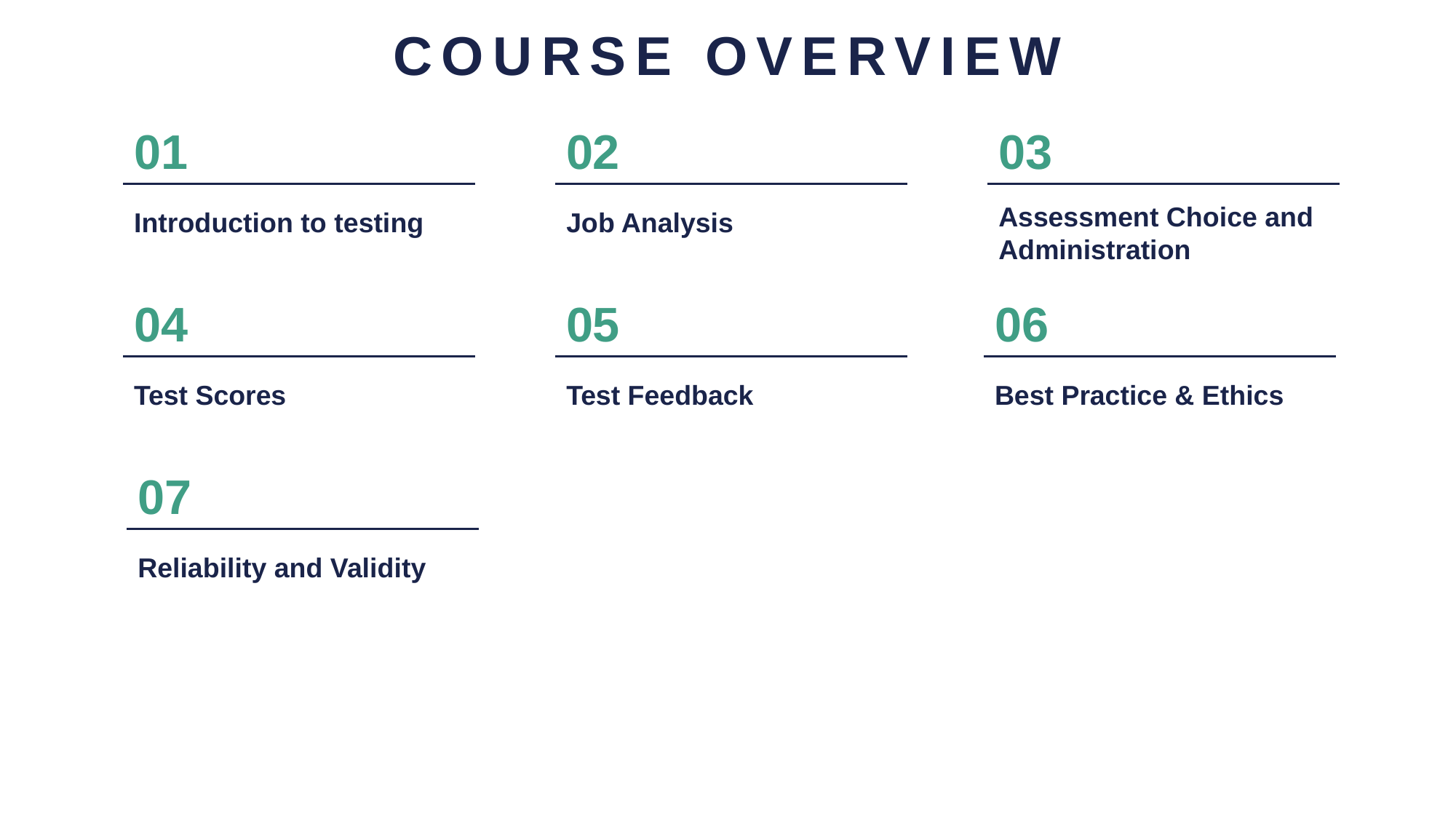

01
02
03
Introduction to testing
Job Analysis
Assessment Choice and Administration
04
05
06
Test Scores
Test Feedback
Best Practice & Ethics
07
Reliability and Validity